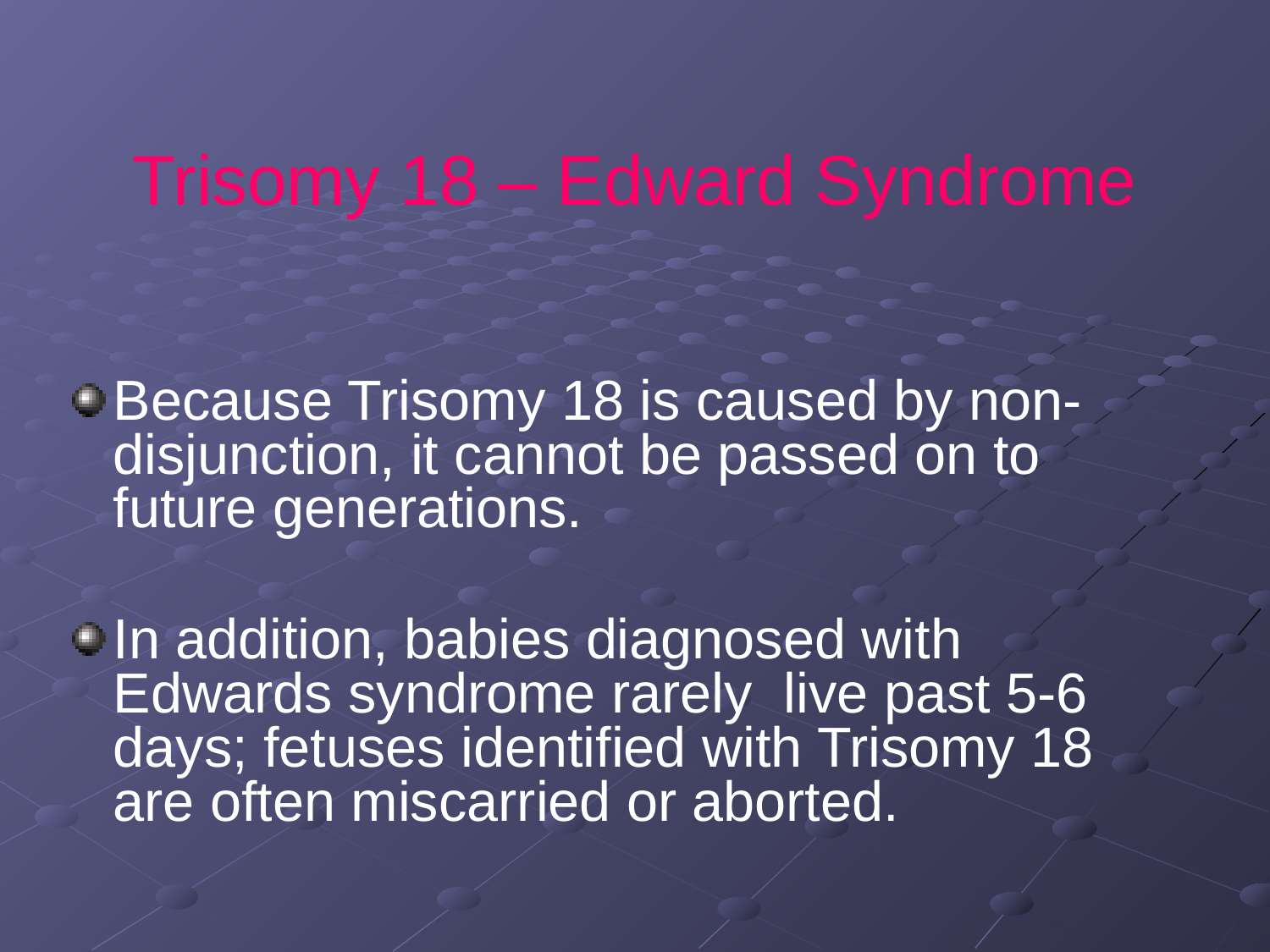

# Trisomy 18 – Edward Syndrome
Because Trisomy 18 is caused by non-disjunction, it cannot be passed on to future generations.

In addition, babies diagnosed with Edwards syndrome rarely  live past 5-6 days; fetuses identified with Trisomy 18 are often miscarried or aborted.